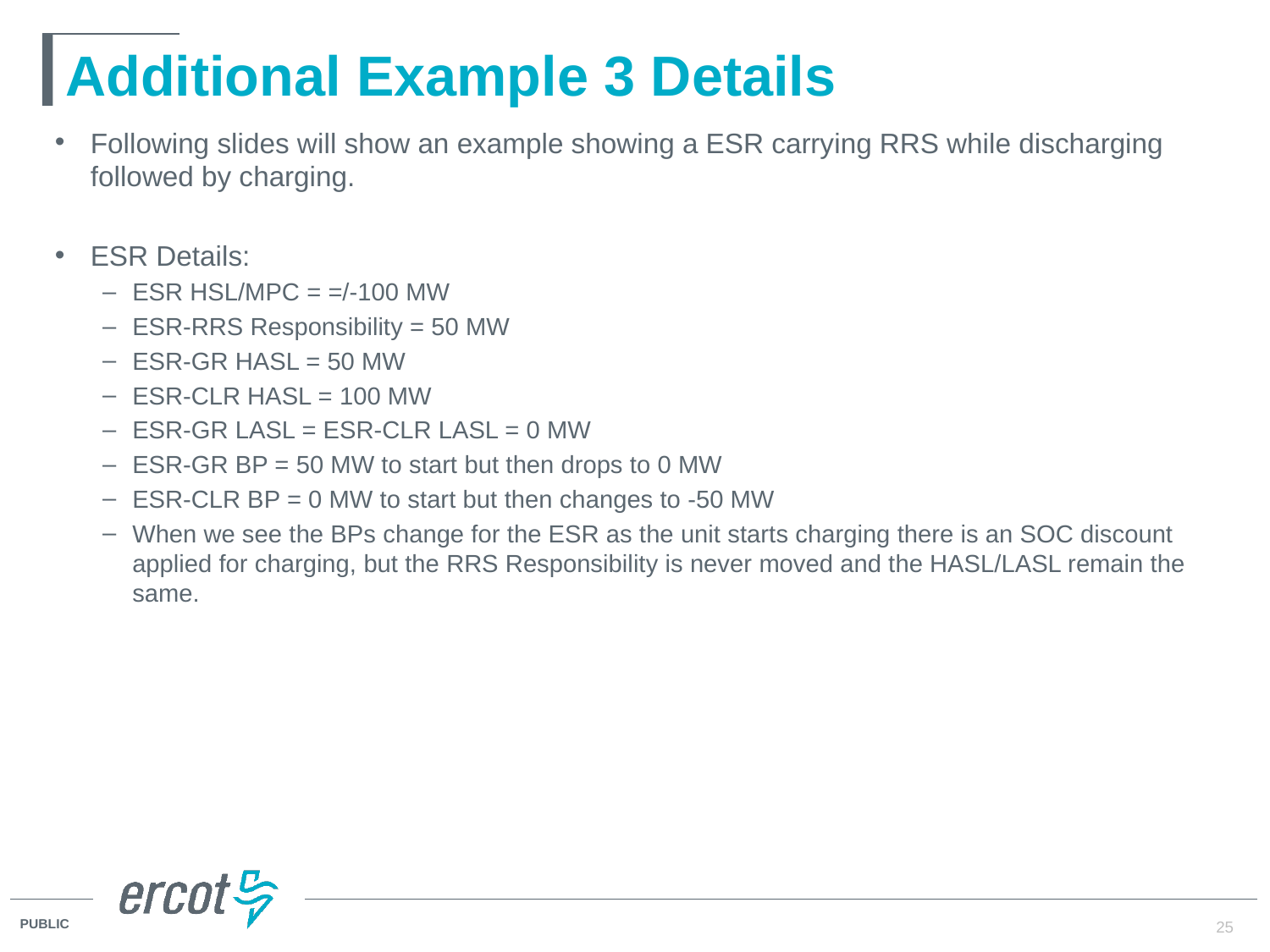

# Additional Example 3 Details
Following slides will show an example showing a ESR carrying RRS while discharging followed by charging.

ESR Details:
ESR HSL/MPC = =/-100 MW
ESR-RRS Responsibility = 50 MW
ESR-GR HASL = 50 MW
ESR-CLR HASL = 100 MW
ESR-GR LASL = ESR-CLR LASL = 0 MW
ESR-GR BP = 50 MW to start but then drops to 0 MW
ESR-CLR BP = 0 MW to start but then changes to -50 MW
When we see the BPs change for the ESR as the unit starts charging there is an SOC discount applied for charging, but the RRS Responsibility is never moved and the HASL/LASL remain the same.

25